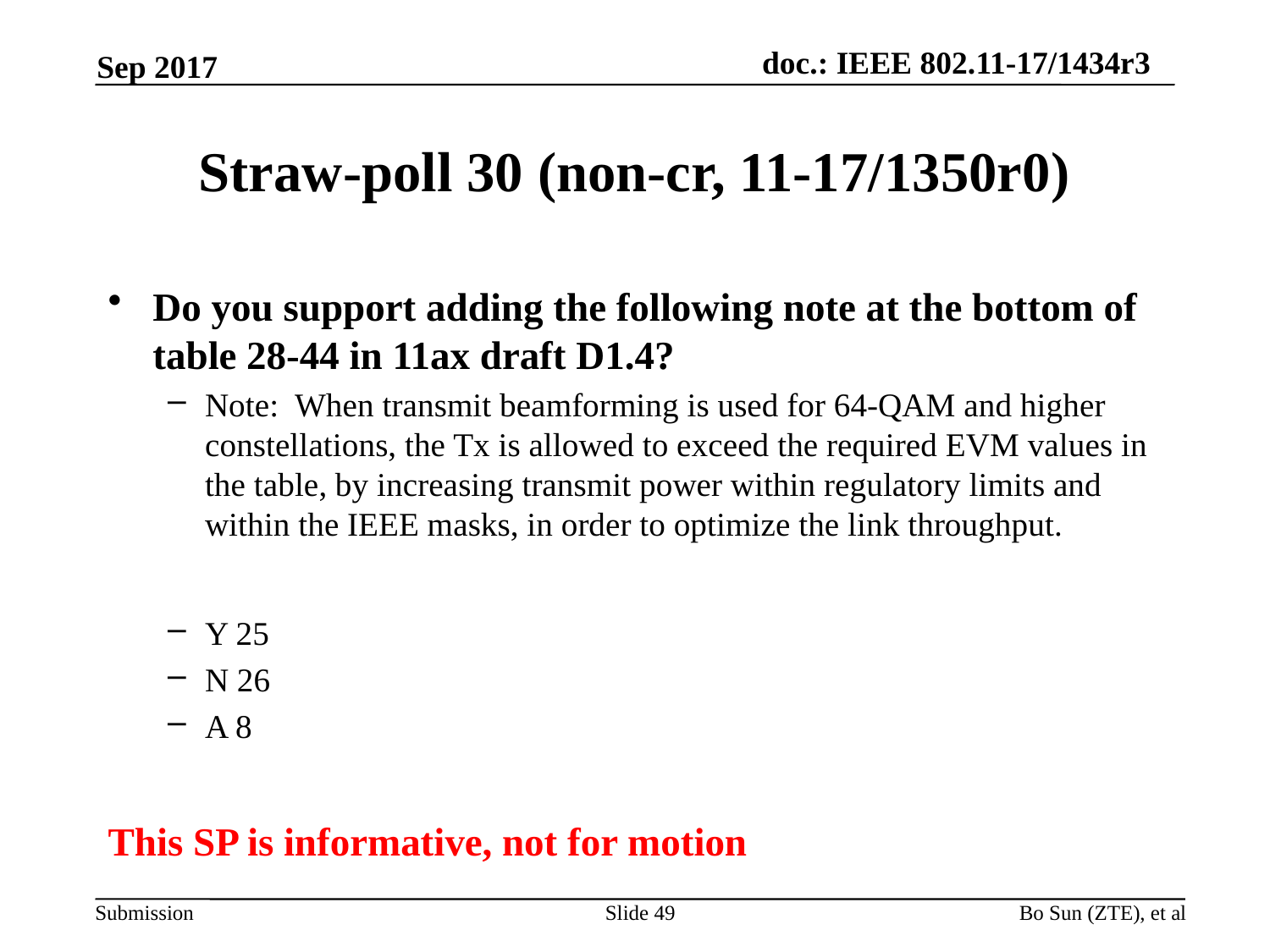

Sep 2017
# Straw-poll 30 (non-cr, 11-17/1350r0)
Do you support adding the following note at the bottom of table 28-44 in 11ax draft D1.4?
Note:  When transmit beamforming is used for 64-QAM and higher constellations, the Tx is allowed to exceed the required EVM values in the table, by increasing transmit power within regulatory limits and within the IEEE masks, in order to optimize the link throughput.

Y 25
N 26
A 8

This SP is informative, not for motion
Slide 49
Bo Sun (ZTE), et al